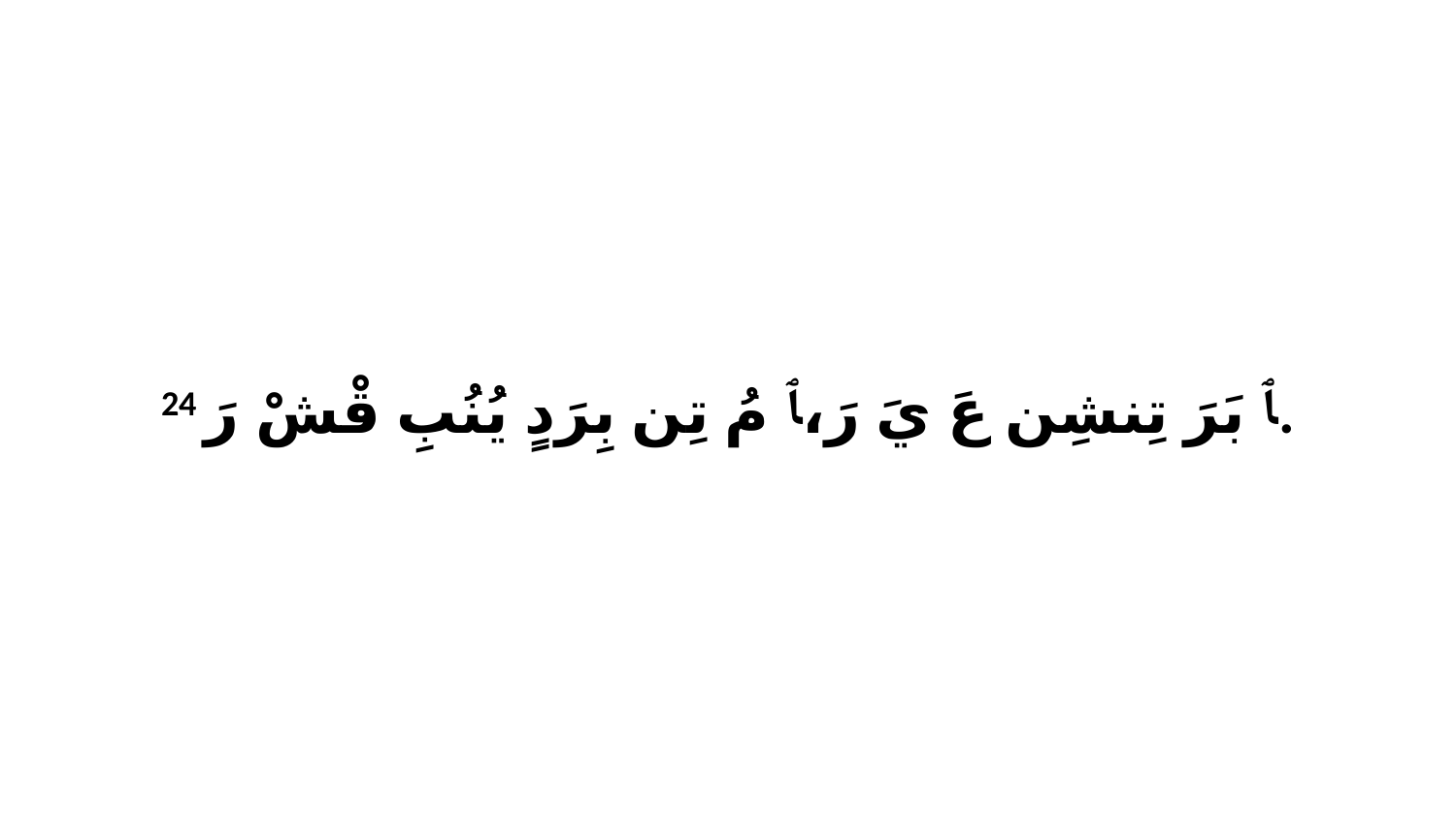

24 ﭑ بَرَ تِنشِن عَ يَ رَ،ﭑ مُ تِن بِرَدٍ يُنُبِ قْشْ رَ.